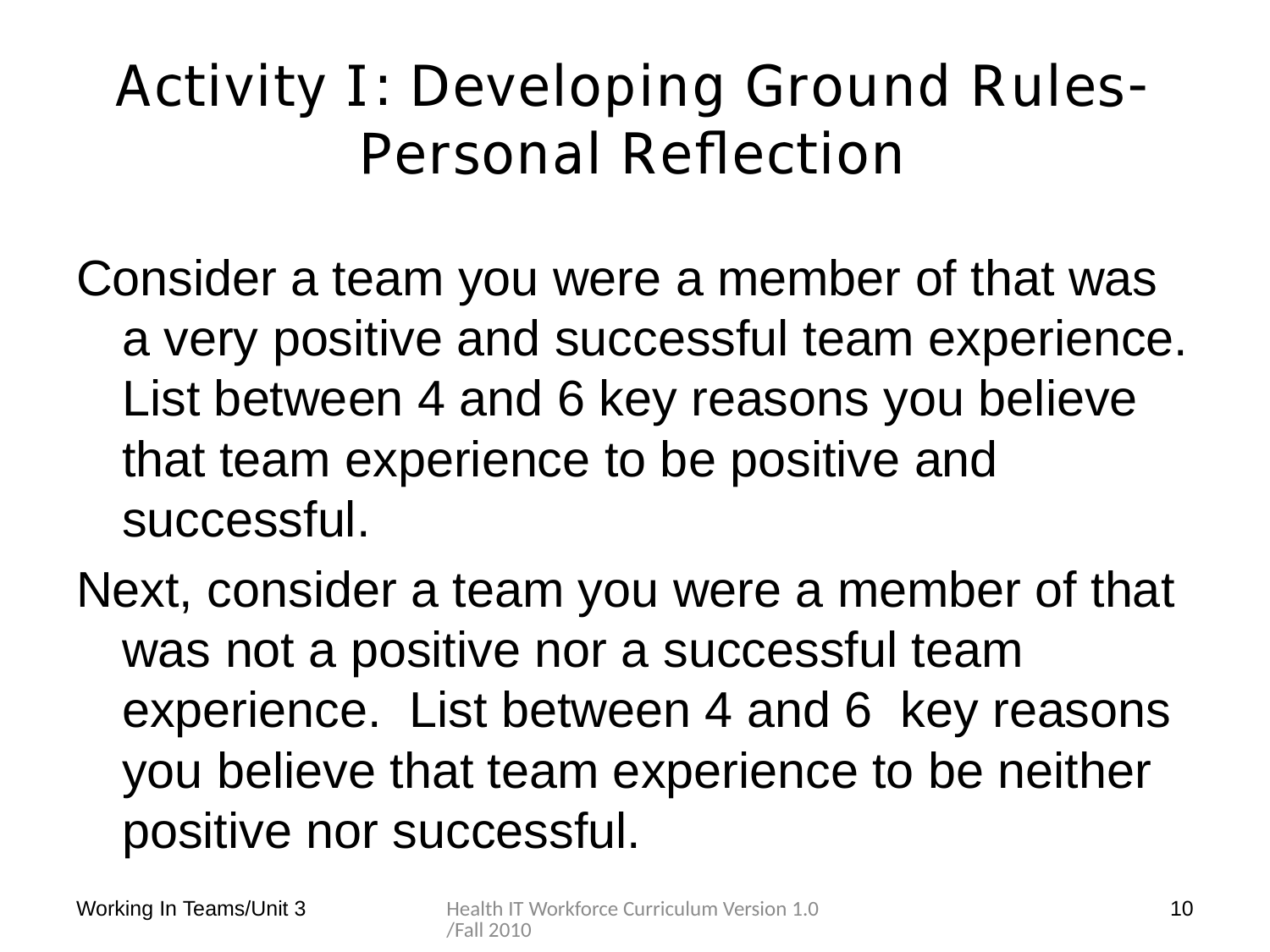

# Activity I: Developing Ground Rules-Personal Reflection
Consider a team you were a member of that was a very positive and successful team experience. List between 4 and 6 key reasons you believe that team experience to be positive and successful.
Next, consider a team you were a member of that was not a positive nor a successful team experience.  List between 4 and 6  key reasons you believe that team experience to be neither positive nor successful.
Working In Teams/Unit 3
Health IT Workforce Curriculum Version 1.0/Fall 2010
10